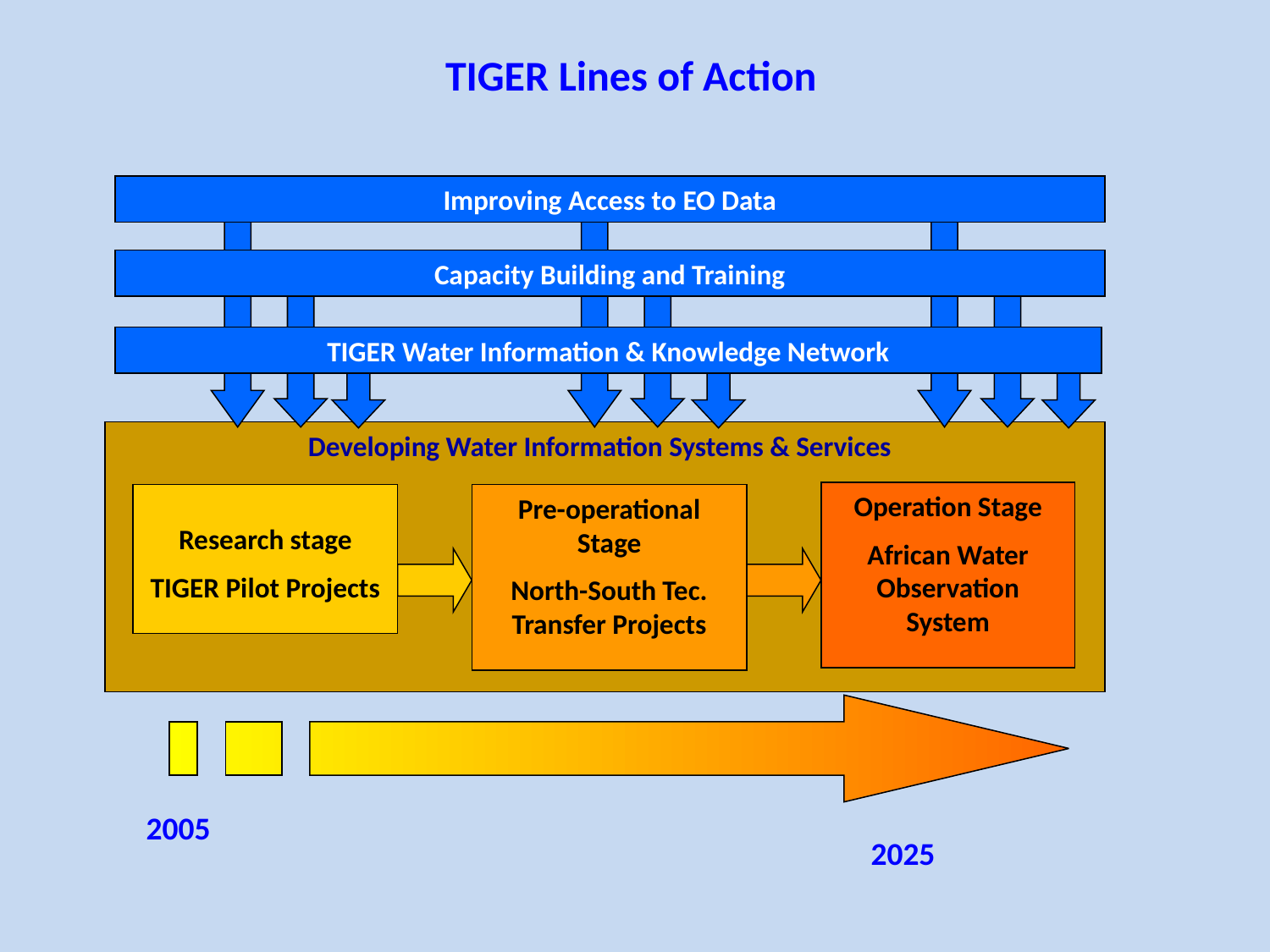

TIGER Lines of Action
Improving Access to EO Data

Capacity Building and Training

TIGER Water Information & Knowledge Network

Developing Water Information Systems & Services
Operation Stage
African Water Observation System

Research stage
TIGER Pilot Projects

Pre-operational Stage
North-South Tec. Transfer Projects

2005
2025